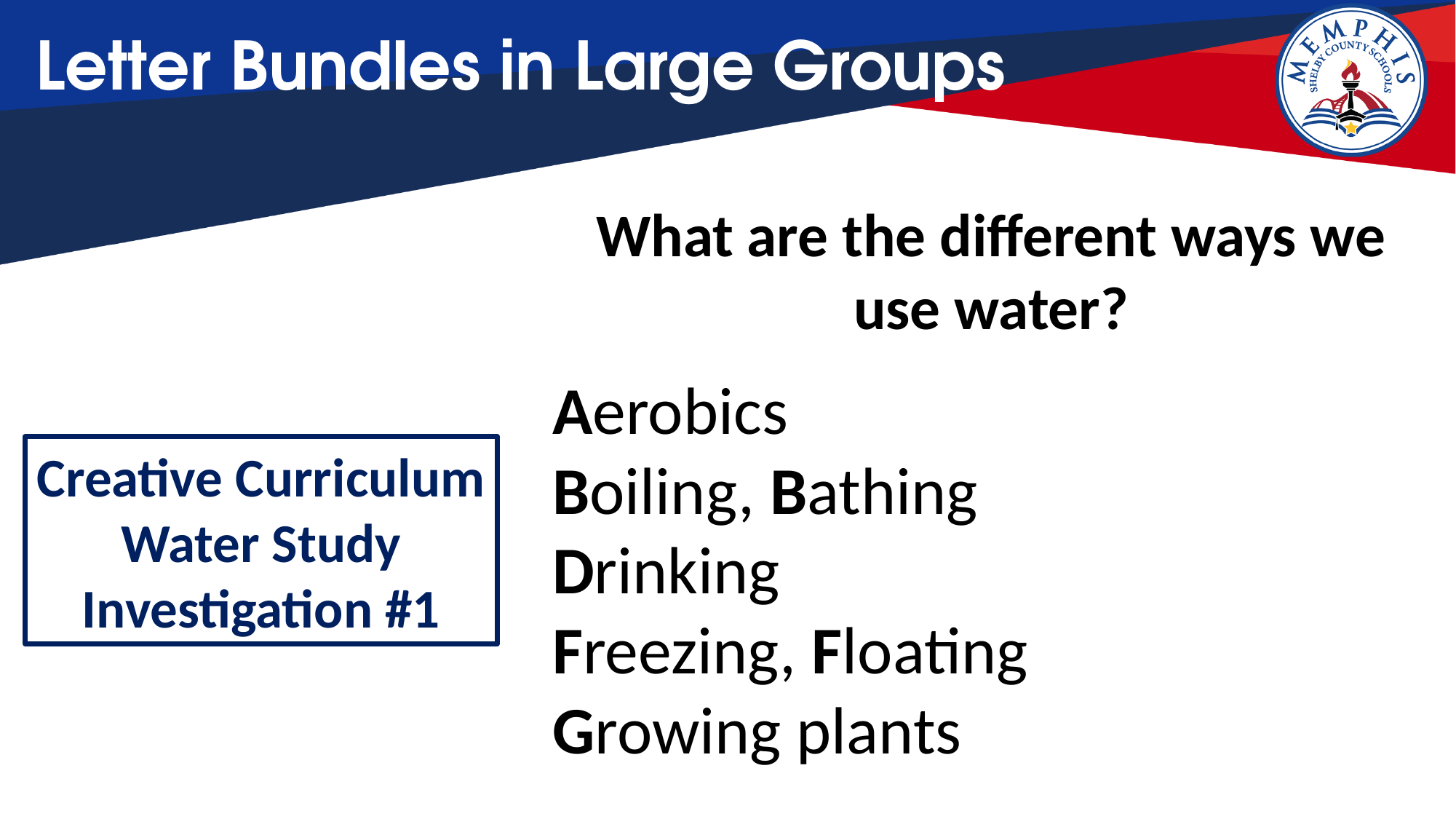

# Letter Bundles in Large Groups
What are the different ways we use water?

Aerobics
Boiling, Bathing
Drinking
Freezing, Floating
Growing plants

Creative Curriculum
Water Study
Investigation #1